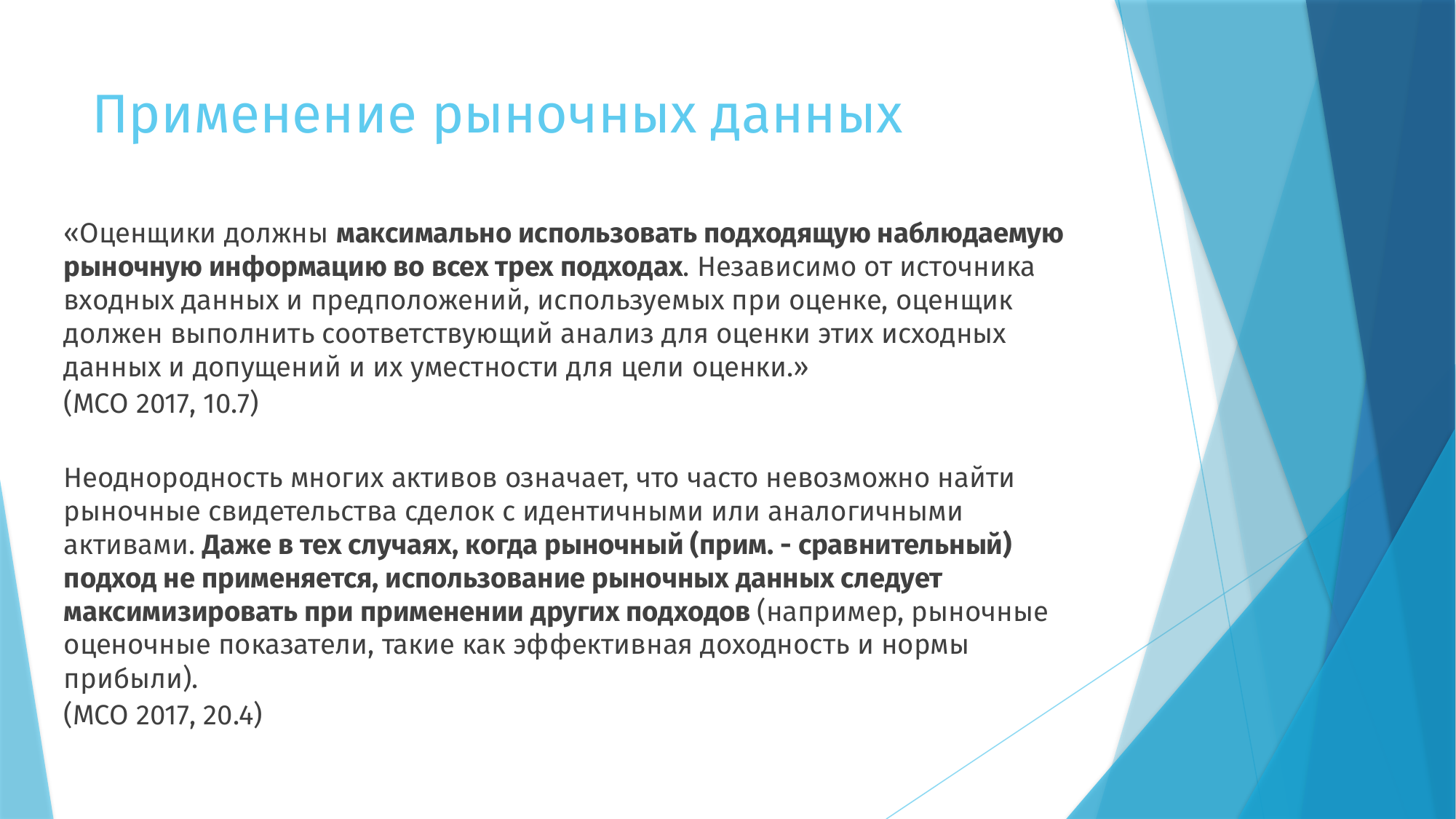

# Применение рыночных данных
«Оценщики должны максимально использовать подходящую наблюдаемую рыночную информацию во всех трех подходах. Независимо от источника входных данных и предположений, используемых при оценке, оценщик должен выполнить соответствующий анализ для оценки этих исходных данных и допущений и их уместности для цели оценки.»
(МСО 2017, 10.7)

Неоднородность многих активов означает, что часто невозможно найти рыночные свидетельства сделок с идентичными или аналогичными активами. Даже в тех случаях, когда рыночный (прим. - сравнительный) подход не применяется, использование рыночных данных следует максимизировать при применении других подходов (например, рыночные оценочные показатели, такие как эффективная доходность и нормы прибыли).
(МСО 2017, 20.4)